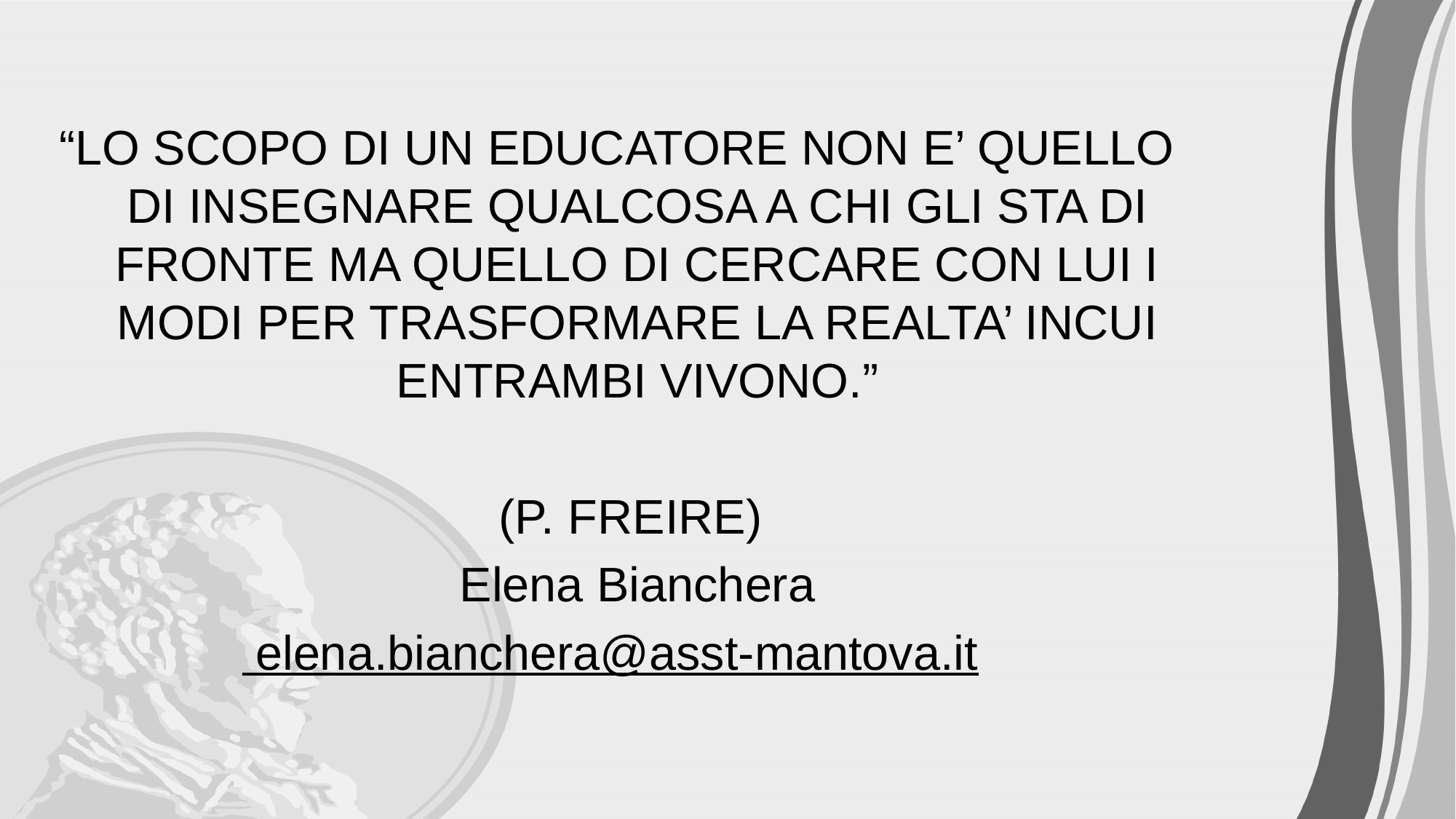

“LO SCOPO DI UN EDUCATORE NON E’ QUELLO DI INSEGNARE QUALCOSA A CHI GLI STA DI FRONTE MA QUELLO DI CERCARE CON LUI I MODI PER TRASFORMARE LA REALTA’ INCUI ENTRAMBI VIVONO.”

  (P. FREIRE)
   Elena Bianchera
 elena.bianchera@asst-mantova.it